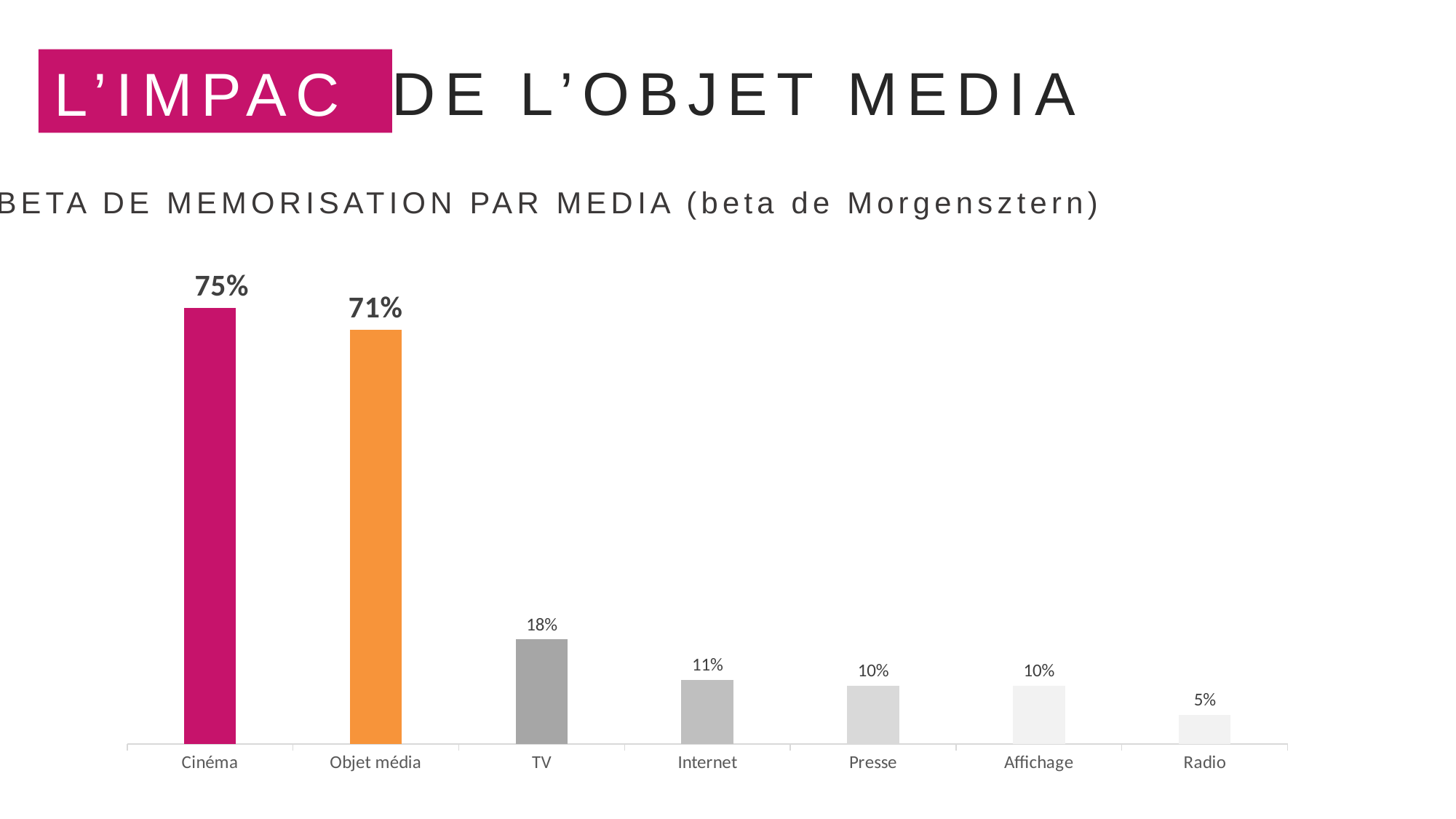

DE L’OBJET MEDIA
L’IMPACT
BETA DE MEMORISATION PAR MEDIA (beta de Morgensztern)

### Chart

| Category | Série 1 |
|---|---|
| Cinéma | 0.75 |
| Objet média | 0.713 |
| TV | 0.18 |
| Internet | 0.11 |
| Presse | 0.1 |
| Affichage | 0.1 |
| Radio | 0.05 |